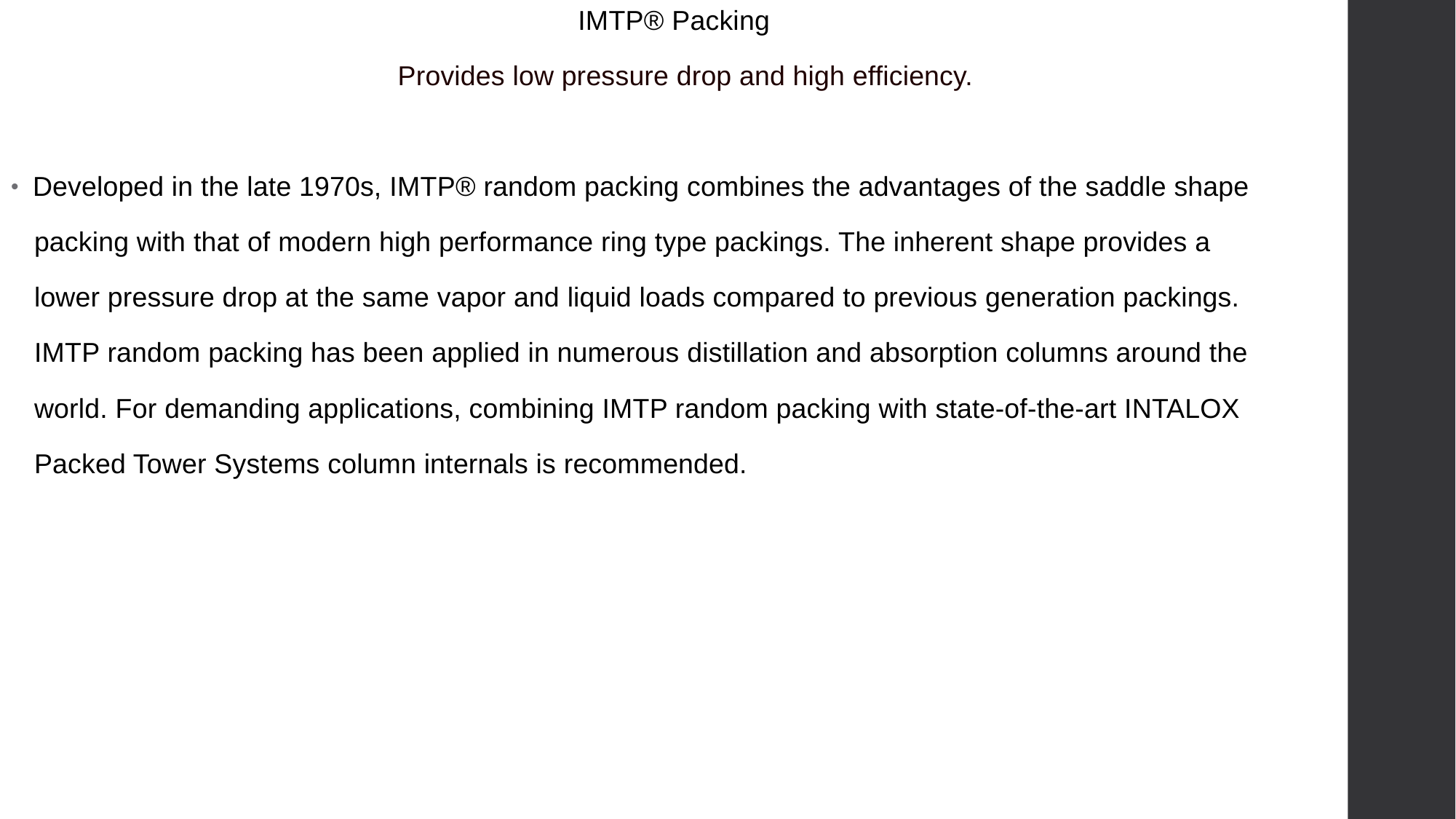

IMTP® Packing
   Provides low pressure drop and high efficiency.

Developed in the late 1970s, IMTP® random packing combines the advantages of the saddle shape
   packing with that of modern high performance ring type packings. The inherent shape provides a
   lower pressure drop at the same vapor and liquid loads compared to previous generation packings.
   IMTP random packing has been applied in numerous distillation and absorption columns around the
   world. For demanding applications, combining IMTP random packing with state-of-the-art INTALOX
   Packed Tower Systems column internals is recommended.